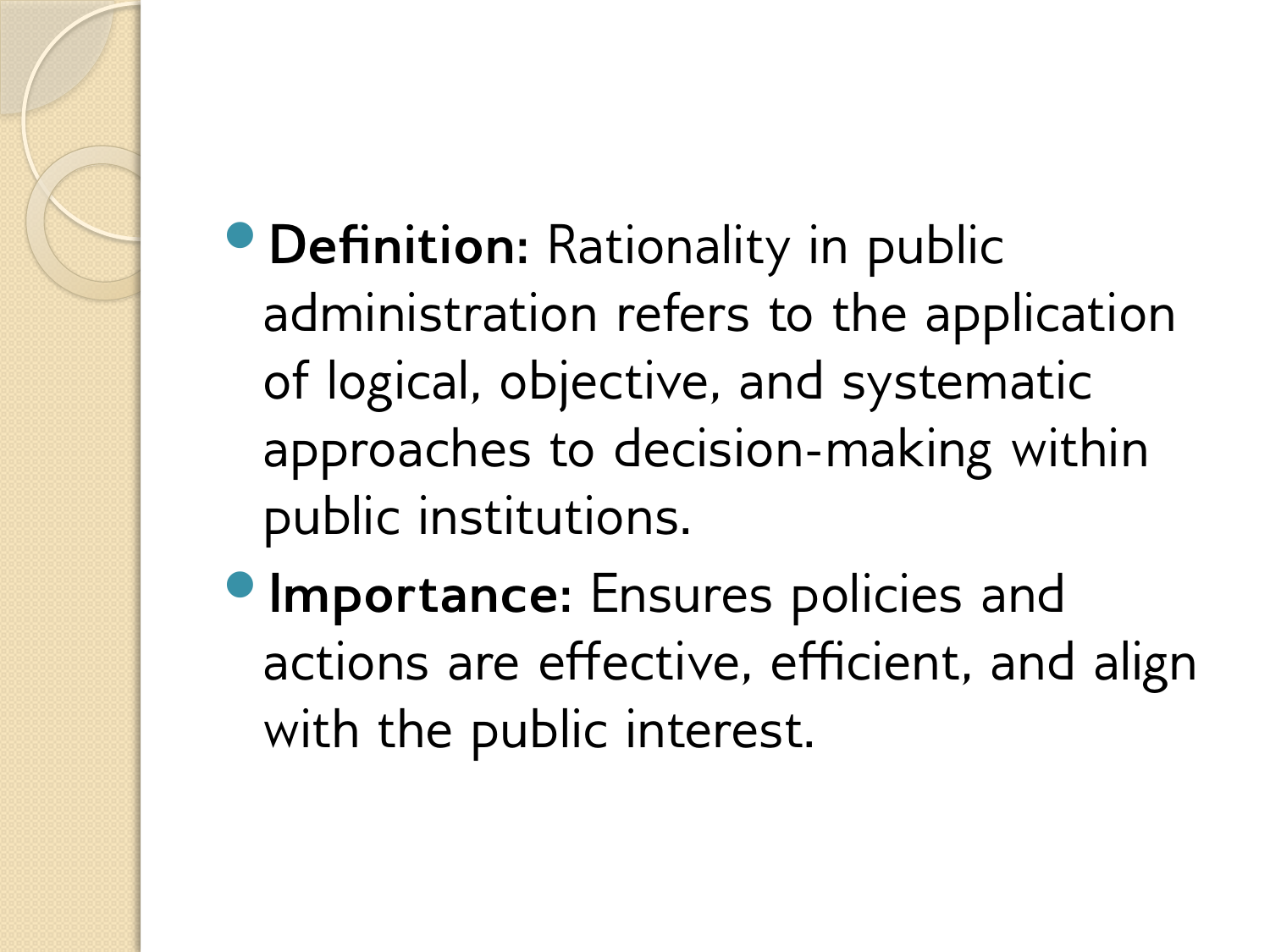

#
Definition: Rationality in public administration refers to the application of logical, objective, and systematic approaches to decision-making within public institutions.
Importance: Ensures policies and actions are effective, efficient, and align with the public interest.